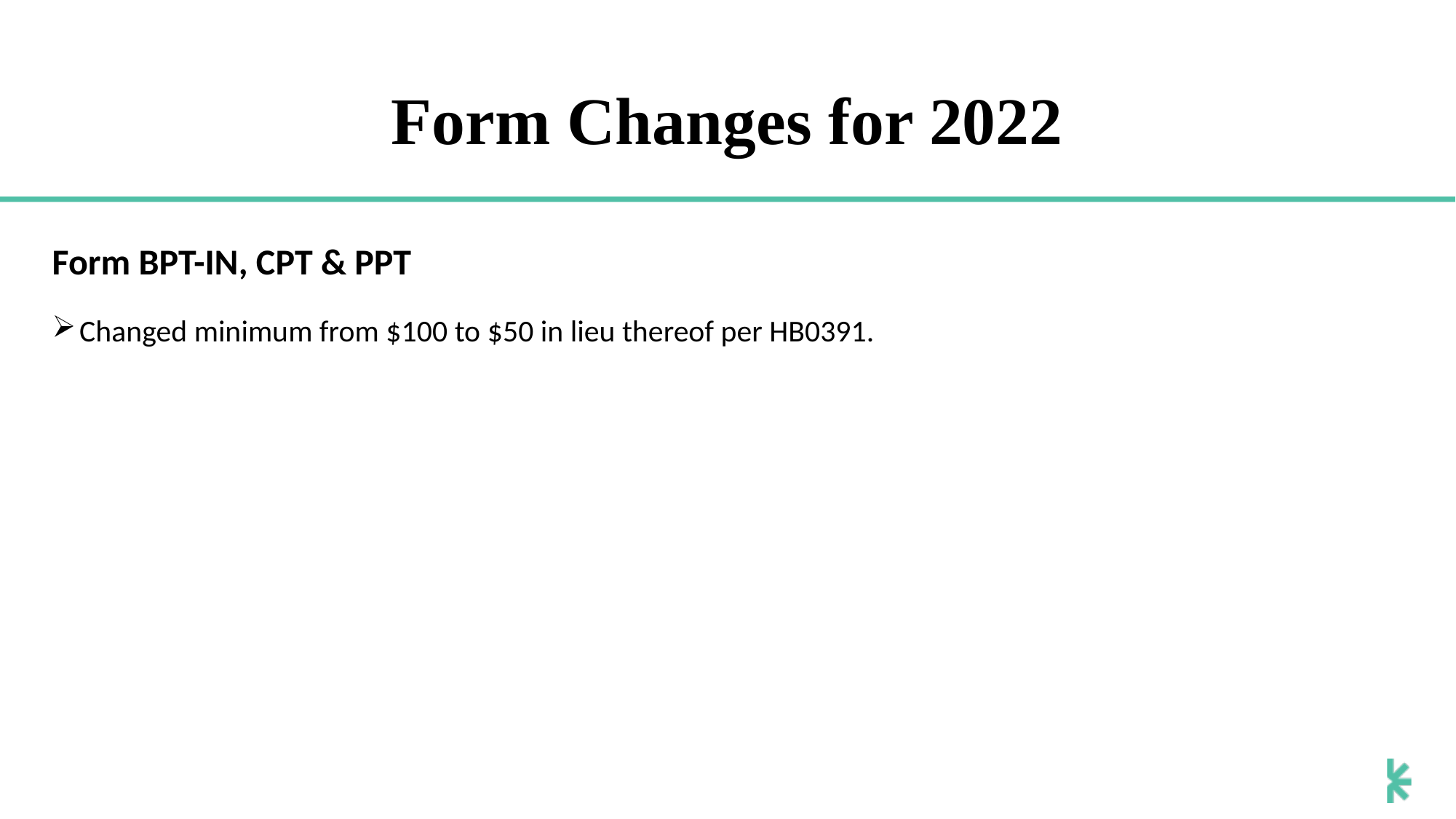

# Form Changes for 2022

Form BPT-IN, CPT & PPT

Changed minimum from $100 to $50 in lieu thereof per HB0391.